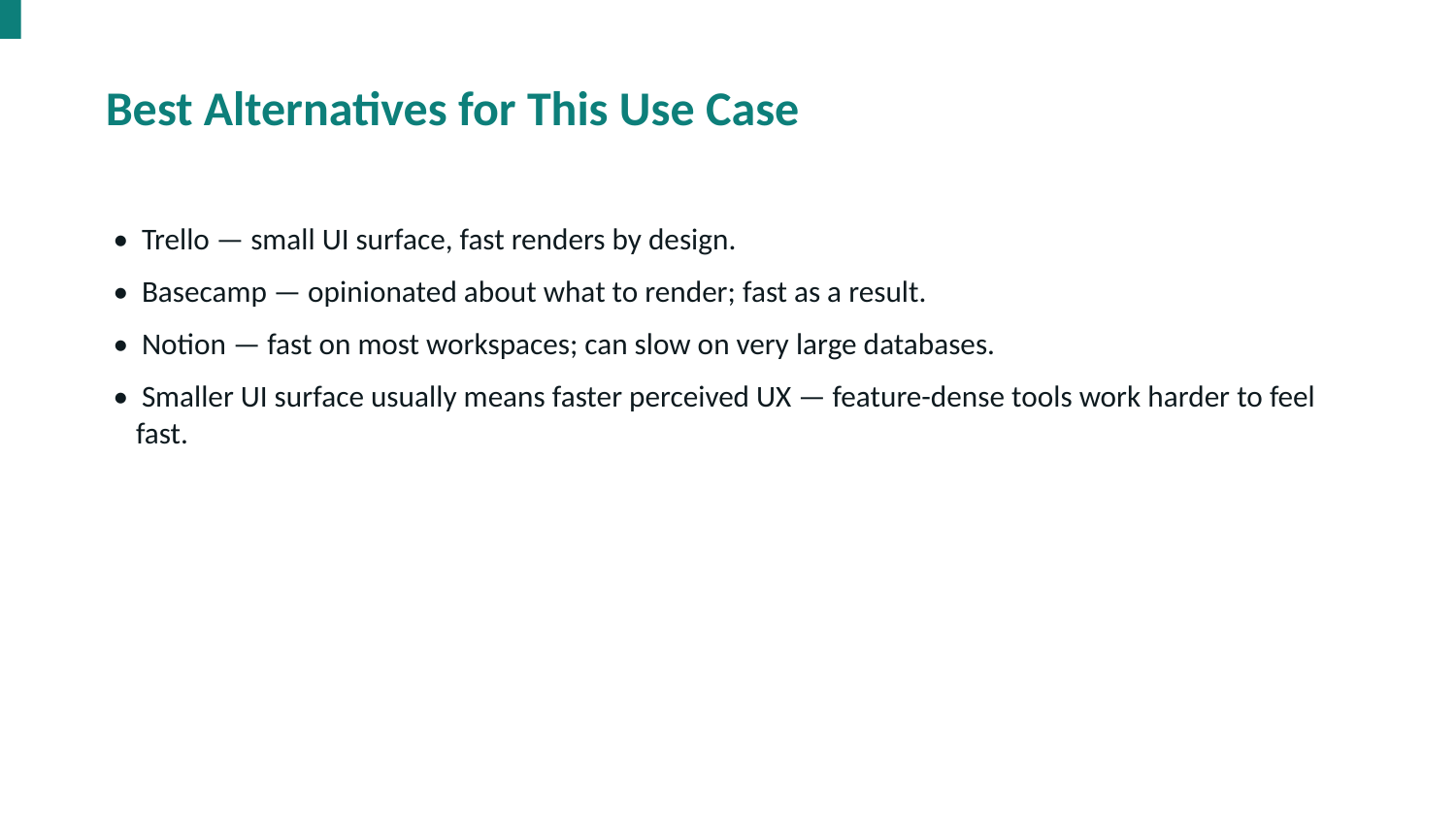

Best Alternatives for This Use Case
•  Trello — small UI surface, fast renders by design.
•  Basecamp — opinionated about what to render; fast as a result.
•  Notion — fast on most workspaces; can slow on very large databases.
•  Smaller UI surface usually means faster perceived UX — feature-dense tools work harder to feel fast.